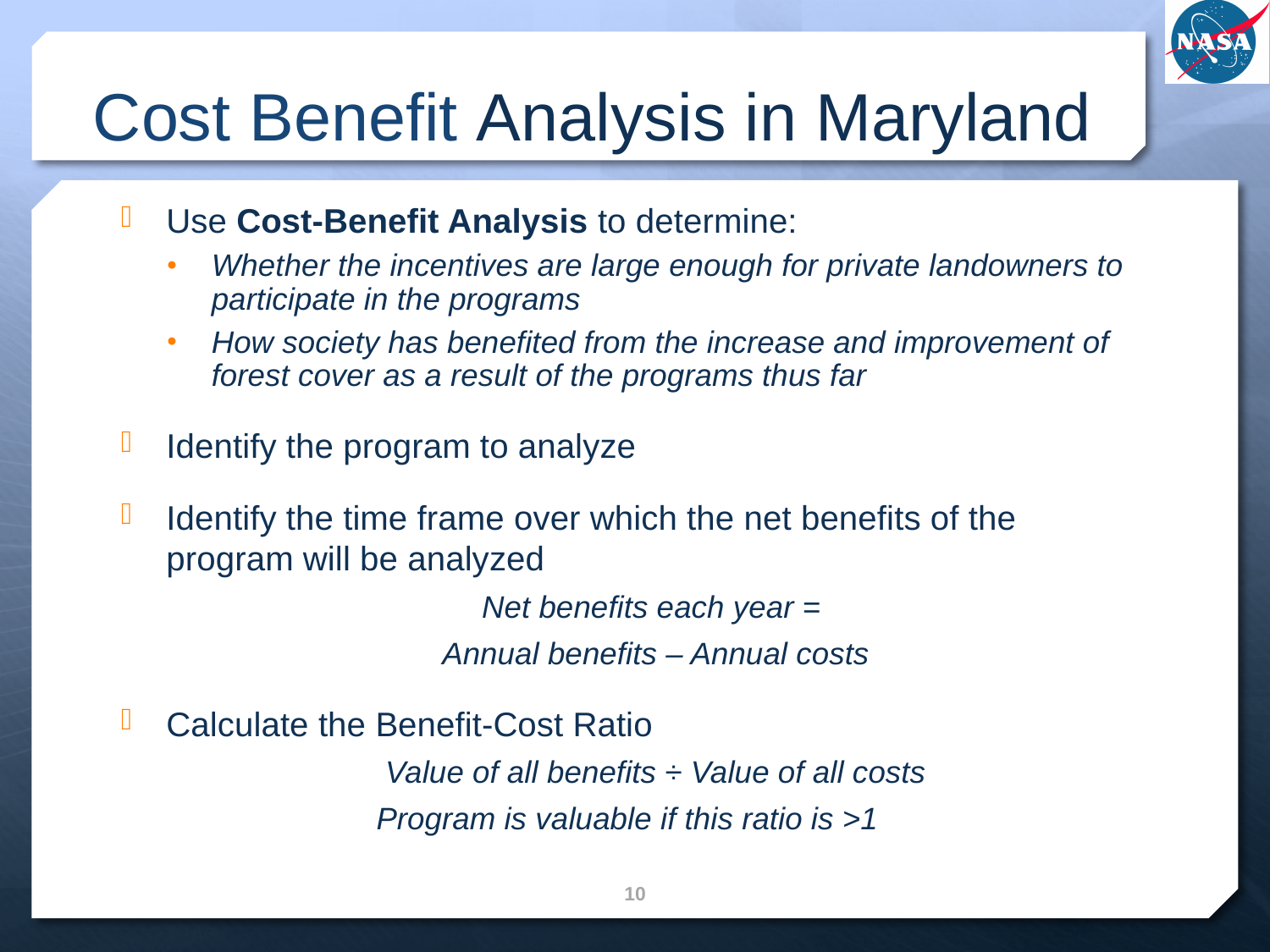

# Cost Benefit Analysis in Maryland
Use Cost-Benefit Analysis to determine:
Whether the incentives are large enough for private landowners to participate in the programs
How society has benefited from the increase and improvement of forest cover as a result of the programs thus far
Identify the program to analyze
Identify the time frame over which the net benefits of the program will be analyzed
Net benefits each year =
Annual benefits – Annual costs
Calculate the Benefit-Cost Ratio
Value of all benefits ÷ Value of all costs
Program is valuable if this ratio is >1

10